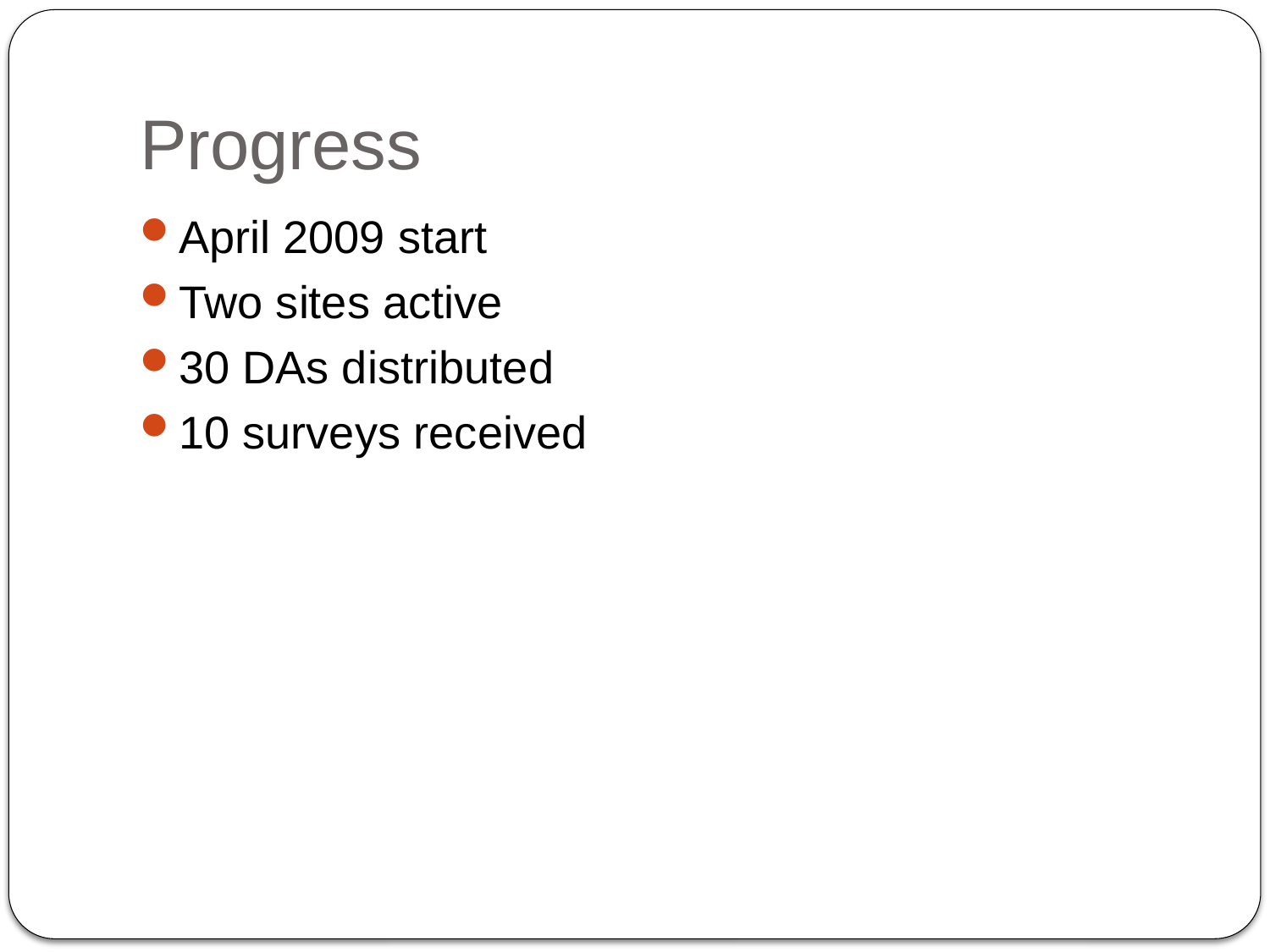

# Progress
April 2009 start
Two sites active
30 DAs distributed
10 surveys received